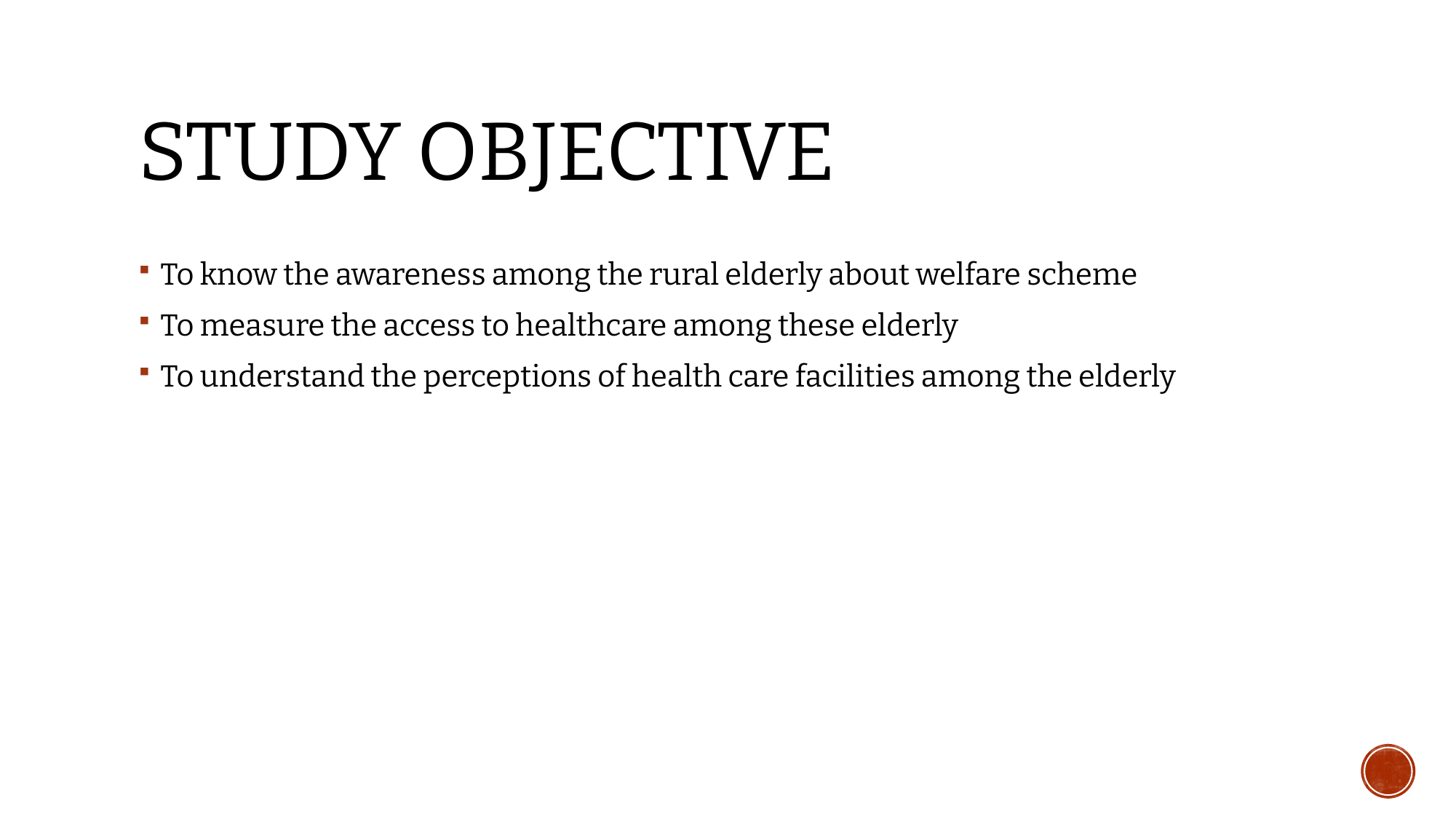

# Study objective
To know the awareness among the rural elderly about welfare scheme
To measure the access to healthcare among these elderly
To understand the perceptions of health care facilities among the elderly